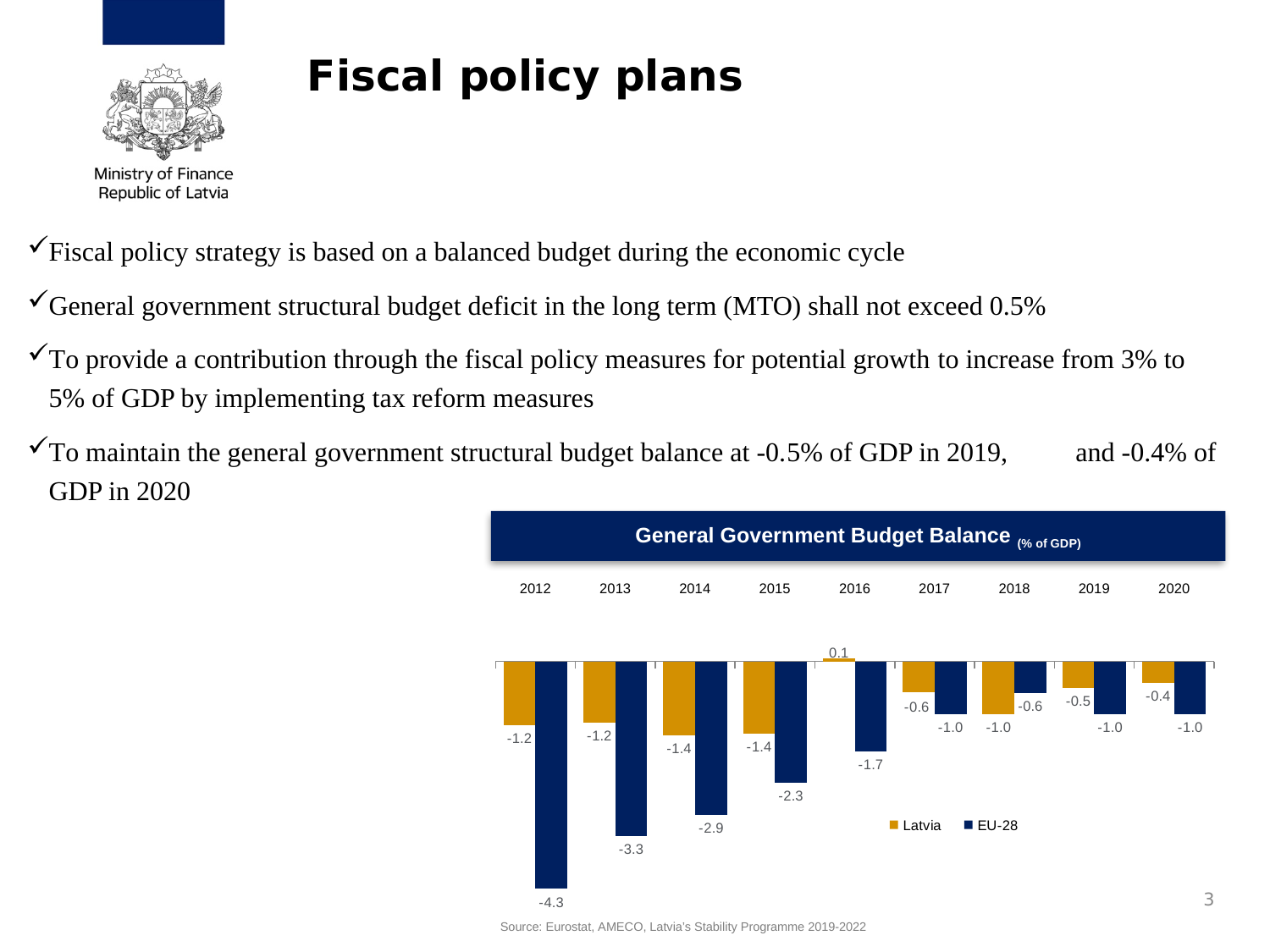

Fiscal policy plans
Fiscal policy strategy is based on a balanced budget during the economic cycle
General government structural budget deficit in the long term (MTO) shall not exceed 0.5%
To provide a contribution through the fiscal policy measures for potential growth to increase from 3% to 5% of GDP by implementing tax reform measures
To maintain the general government structural budget balance at -0.5% of GDP in 2019,          and -0.4% of GDP in 2020

General Government Budget Balance (% of GDP)

### Chart

| Category | Latvia | EU-28 |
|---|---|---|
| 2012 | -1.205628957393034 | -4.3 |
| 2013 | -1.1591452015915822 | -3.3 |
| 2014 | -1.4 | -2.9 |
| 2015 | -1.3628133417959407 | -2.3 |
| 2016 | 0.06466915058946714 | -1.7 |
| 2017 | -0.5760593067983137 | -1.0 |
| 2018 | -1.0 | -0.6 |
| 2019 | -0.5 | -1.0 |
| 2020 | -0.4 | -1.0 |
3
Source: Eurostat, AMECO, Latvia’s Stability Programme 2019-2022